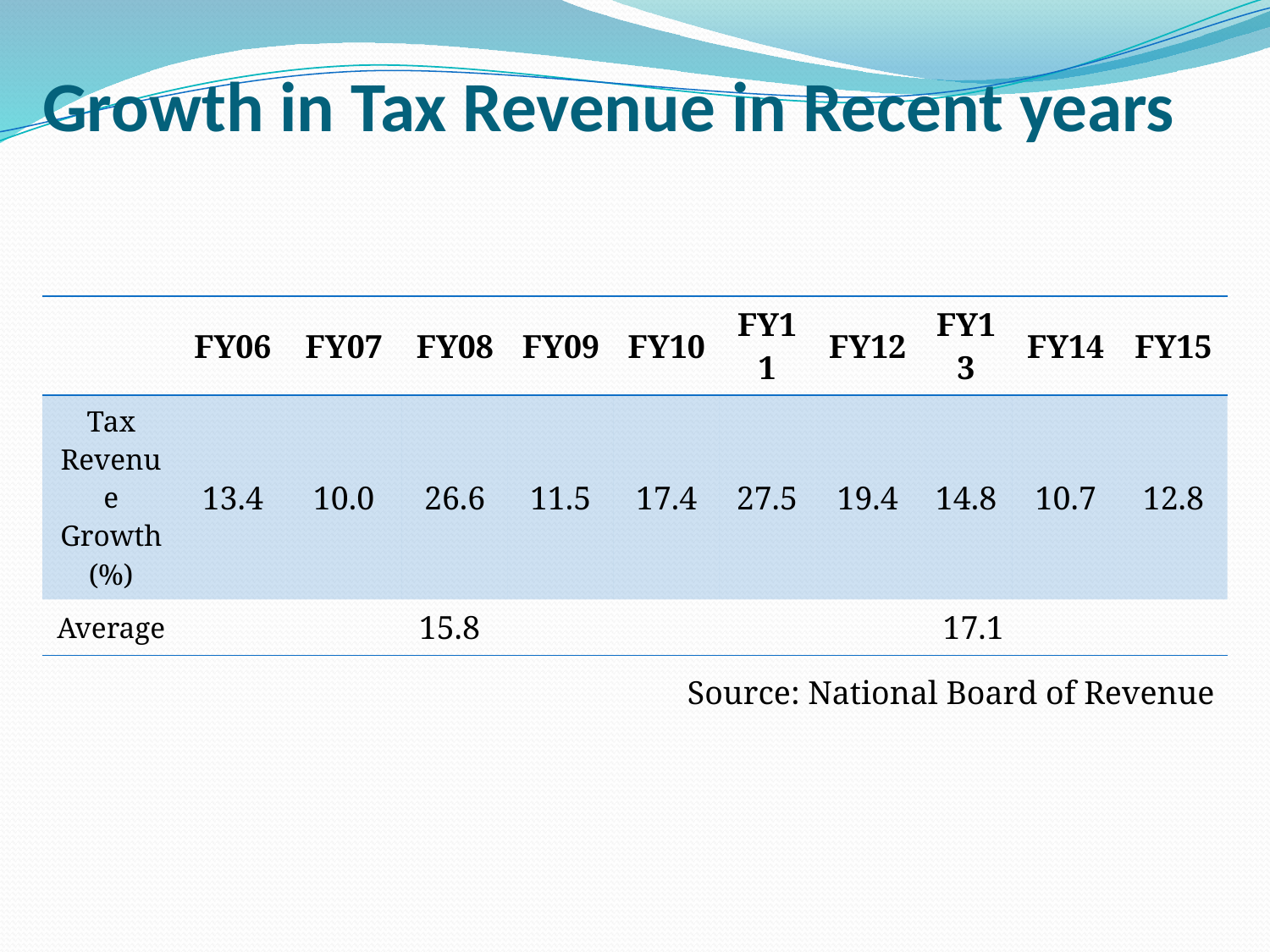

# Growth in Tax Revenue in Recent years
|  | FY06 | FY07 | FY08 | FY09 | FY10 | FY11 | FY12 | FY13 | FY14 | FY15 |
| --- | --- | --- | --- | --- | --- | --- | --- | --- | --- | --- |
| Tax Revenue Growth (%) | 13.4 | 10.0 | 26.6 | 11.5 | 17.4 | 27.5 | 19.4 | 14.8 | 10.7 | 12.8 |
| Average | 15.8 |  |  |  |  | 17.1 |  |  |  |  |
Source: National Board of Revenue